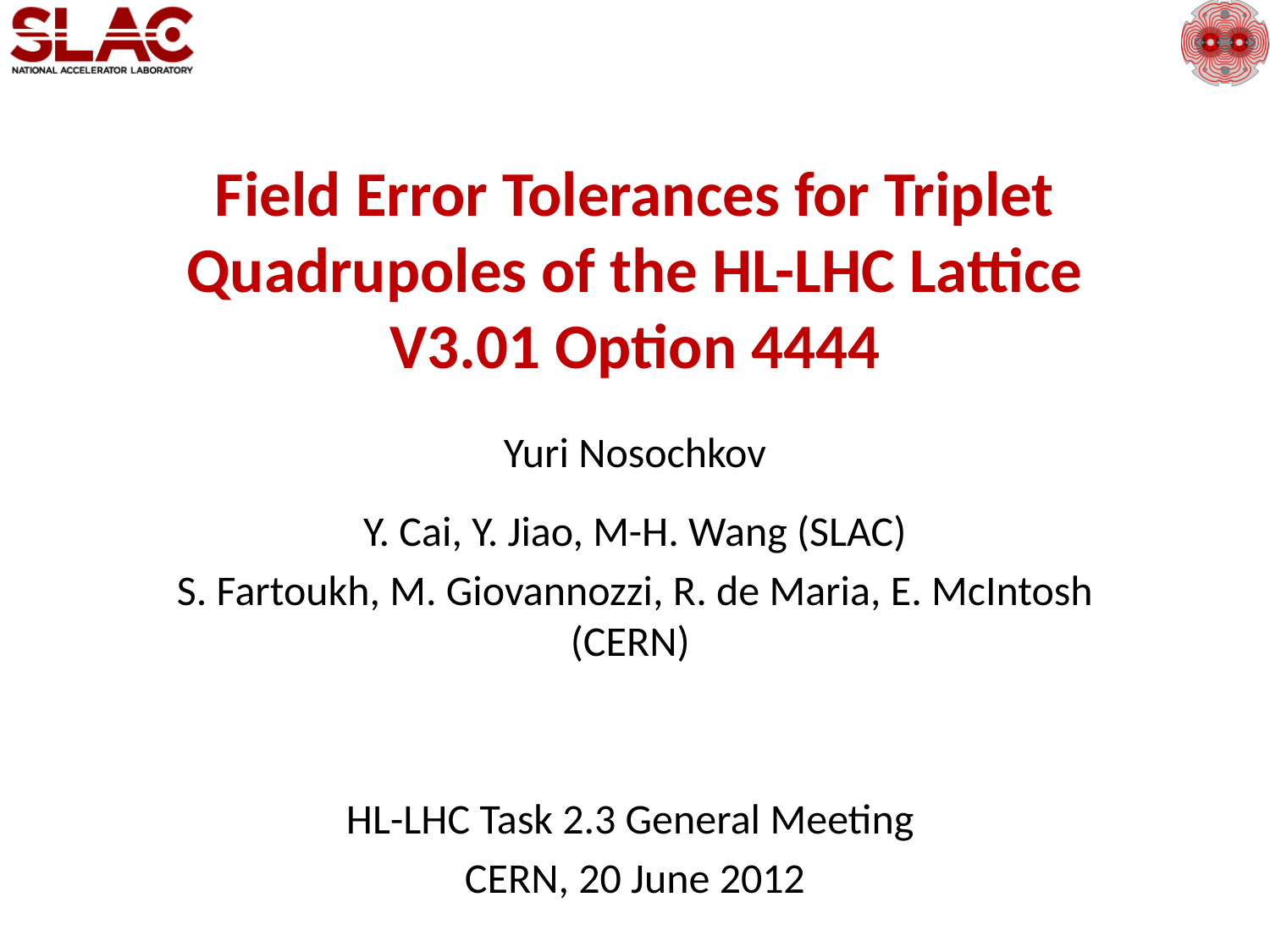

# Field Error Tolerances for Triplet Quadrupoles of the HL-LHC Lattice V3.01 Option 4444
Yuri Nosochkov

Y. Cai, Y. Jiao, M-H. Wang (SLAC)
S. Fartoukh, M. Giovannozzi, R. de Maria, E. McIntosh (CERN)

HL-LHC Task 2.3 General Meeting
CERN, 20 June 2012